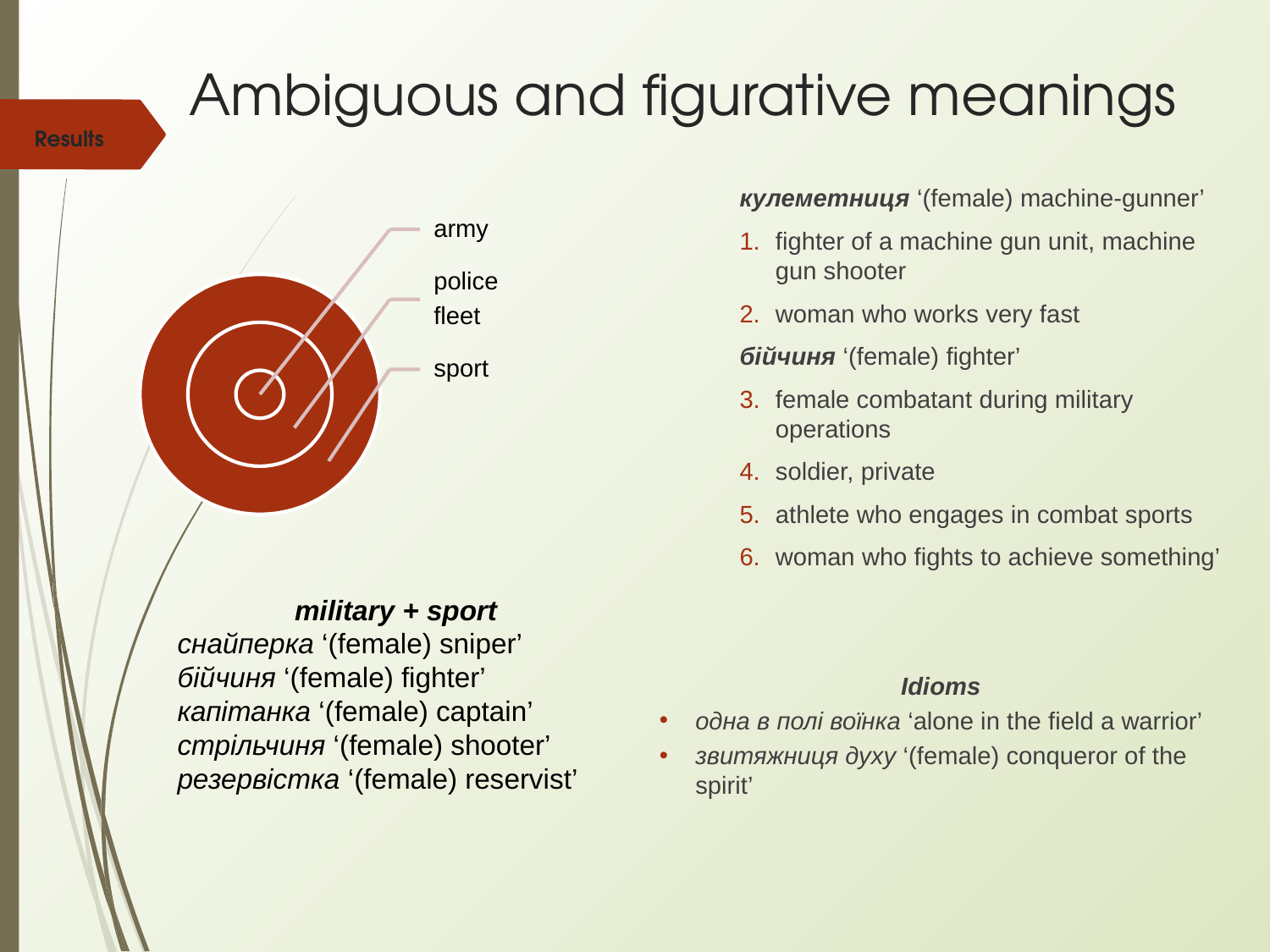

# Ambiguous and figurative meanings
Results
кулеметниця ‘(female) machine-gunner’
fighter of a machine gun unit, machine gun shooter
woman who works very fast
бійчиня ‘(female) fighter’
female combatant during military operations
soldier, private
athlete who engages in combat sports
woman who fights to achieve something’
army
police
fleet
sport
military + sport
снайперка ‘(female) sniper’
бійчиня ‘(female) fighter’
капітанка ‘(female) captain’
стрільчиня ‘(female) shooter’
резервістка ‘(female) reservist’
Idioms
одна в полі воїнка ‘alone in the field a warrior’
звитяжниця духу ‘(female) conqueror of the spirit’